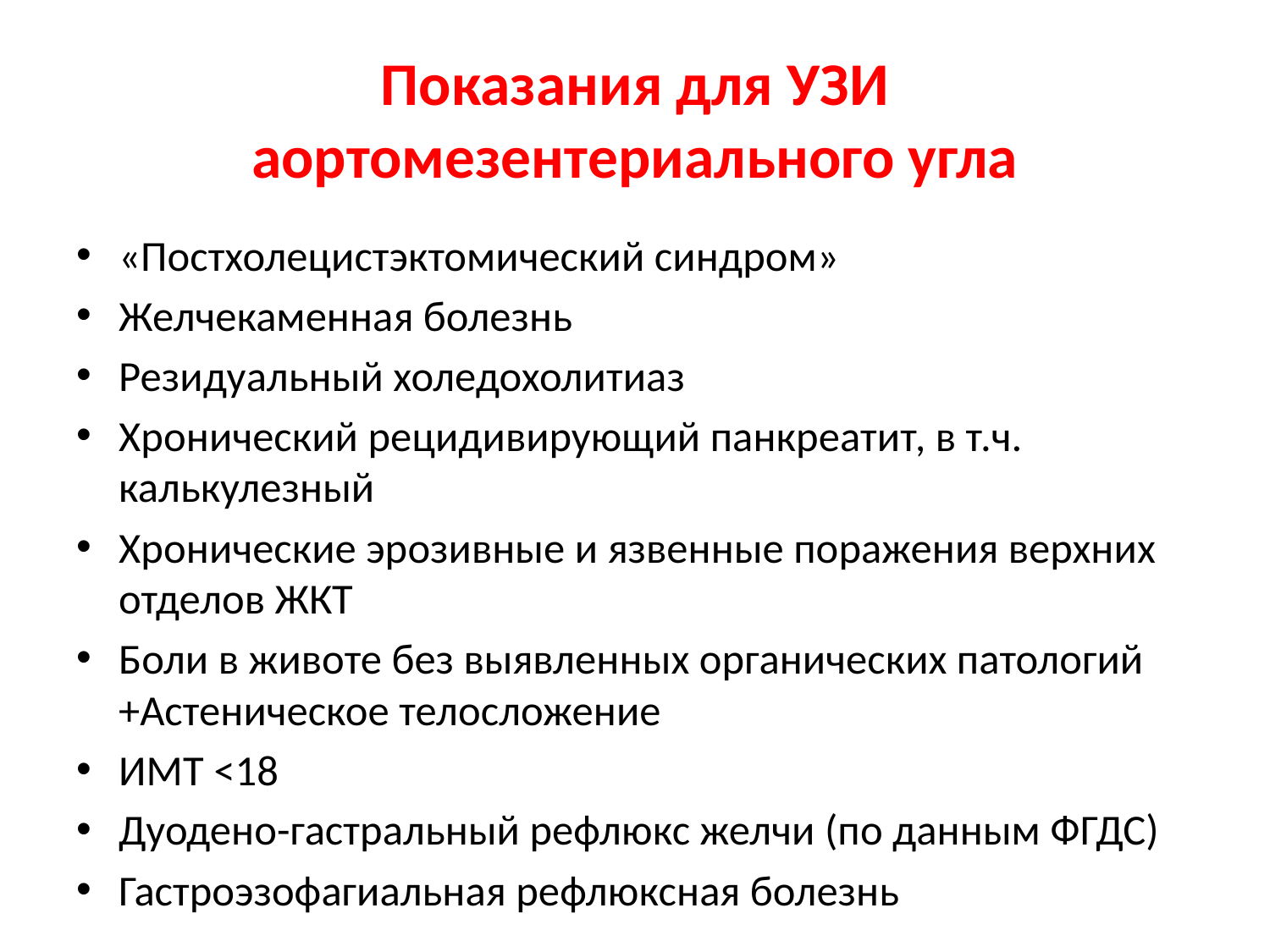

# Показания для УЗИ аортомезентериального угла
«Постхолецистэктомический синдром»
Желчекаменная болезнь
Резидуальный холедохолитиаз
Хронический рецидивирующий панкреатит, в т.ч. калькулезный
Хронические эрозивные и язвенные поражения верхних отделов ЖКТ
Боли в животе без выявленных органических патологий +Астеническое телосложение
ИМТ <18
Дуодено-гастральный рефлюкс желчи (по данным ФГДС)
Гастроэзофагиальная рефлюксная болезнь